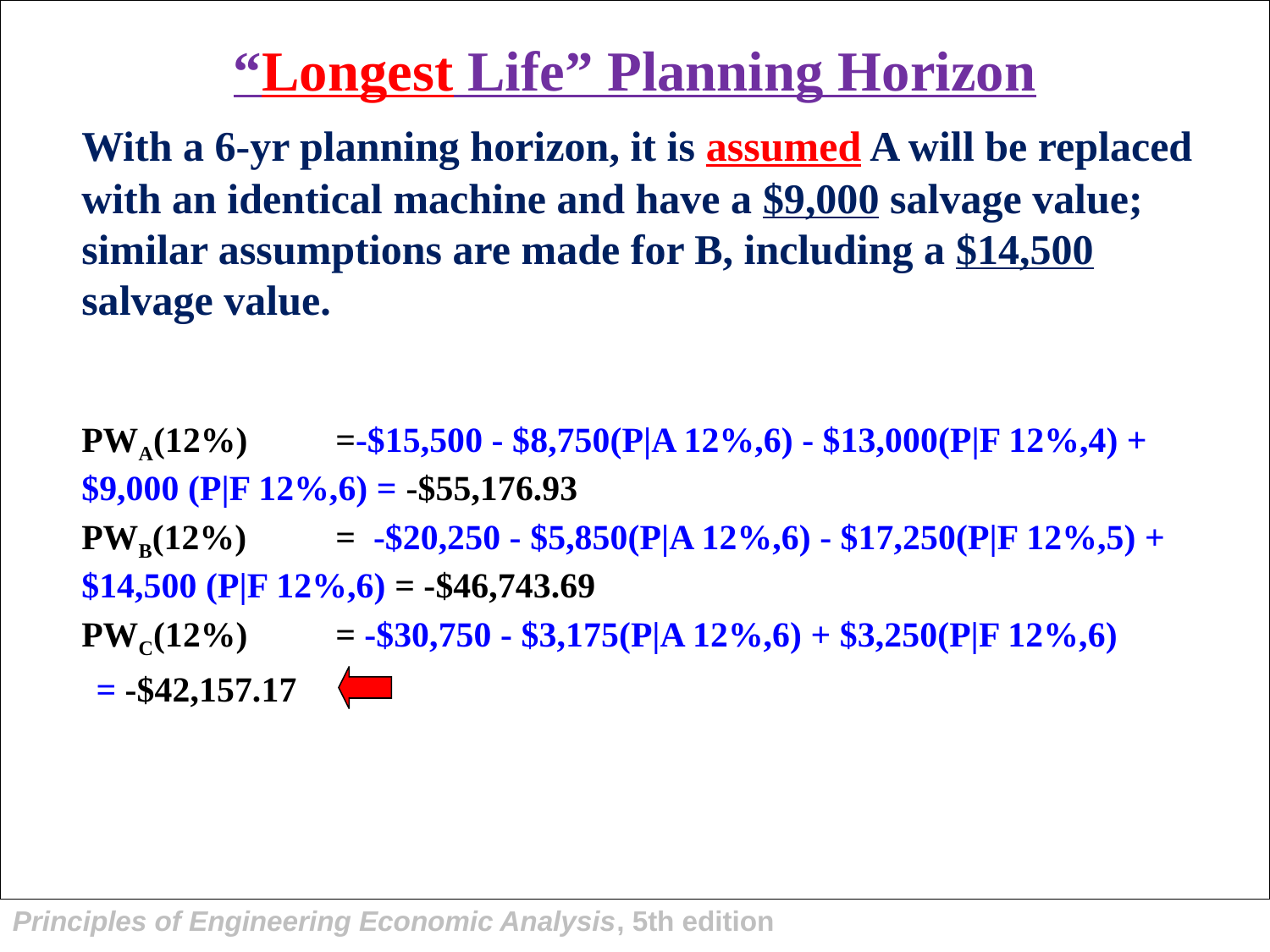

# “Longest Life” Planning Horizon
	With a 6-yr planning horizon, it is assumed A will be replaced with an identical machine and have a $9,000 salvage value; similar assumptions are made for B, including a $14,500 salvage value.

	PWA(12%)	=-$15,500 - $8,750(P|A 12%,6) - $13,000(P|F 12%,4) +$9,000 (P|F 12%,6) = -$55,176.93
	PWB(12%)	=  -$20,250 - $5,850(P|A 12%,6) - $17,250(P|F 12%,5) +$14,500 (P|F 12%,6) = -$46,743.69
	PWC(12%)	= -$30,750 - $3,175(P|A 12%,6) + $3,250(P|F 12%,6)
       = -$42,157.17